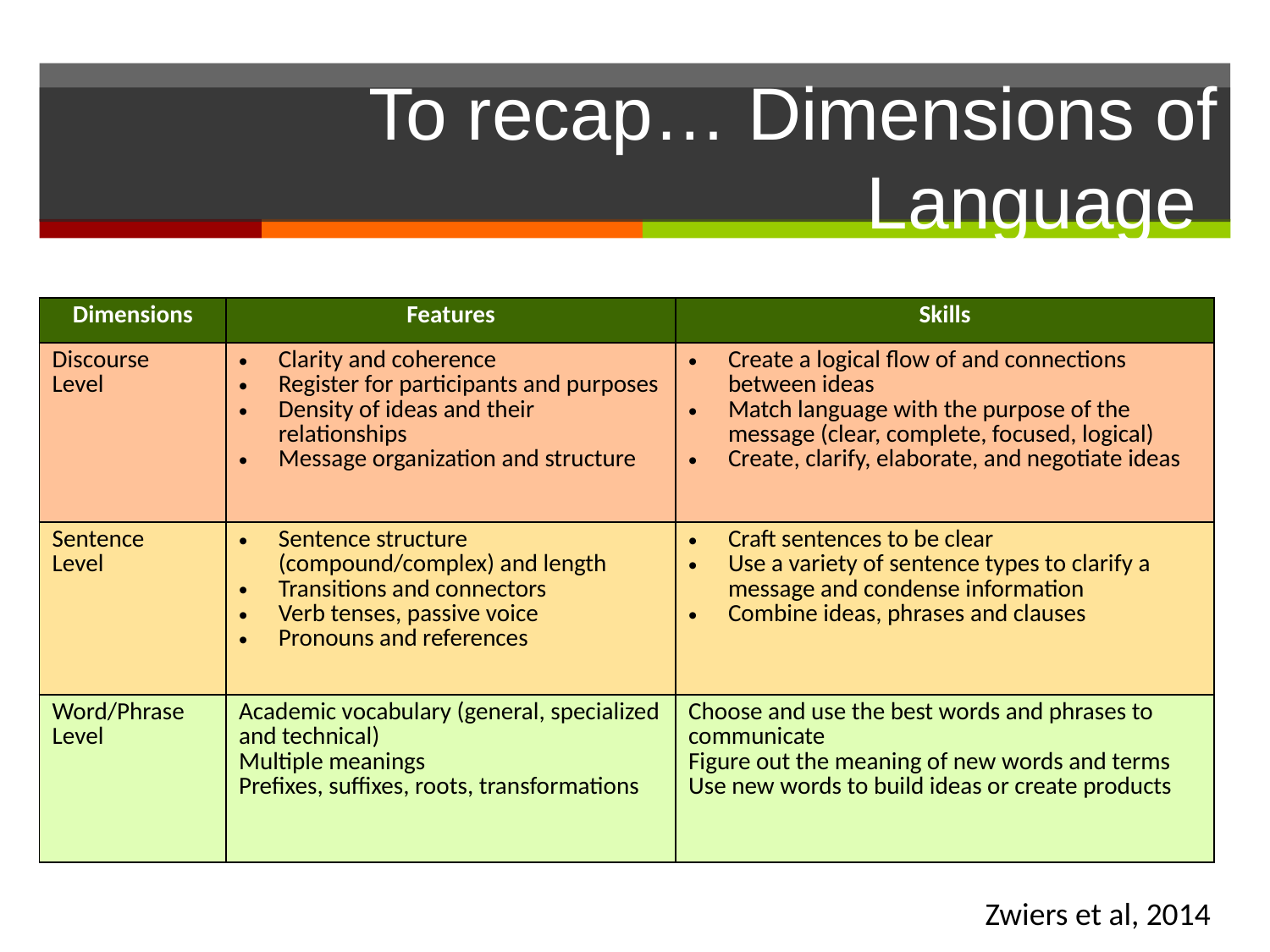

# To recap… Dimensions of Language
| Dimensions | Features | Skills |
| --- | --- | --- |
| Discourse Level | Clarity and coherence Register for participants and purposes Density of ideas and their relationships Message organization and structure | Create a logical flow of and connections between ideas Match language with the purpose of the message (clear, complete, focused, logical) Create, clarify, elaborate, and negotiate ideas |
| Sentence Level | Sentence structure (compound/complex) and length Transitions and connectors Verb tenses, passive voice Pronouns and references | Craft sentences to be clear Use a variety of sentence types to clarify a message and condense information Combine ideas, phrases and clauses |
| Word/Phrase Level | Academic vocabulary (general, specialized and technical) Multiple meanings Prefixes, suffixes, roots, transformations | Choose and use the best words and phrases to communicate Figure out the meaning of new words and terms Use new words to build ideas or create products |
Zwiers et al, 2014